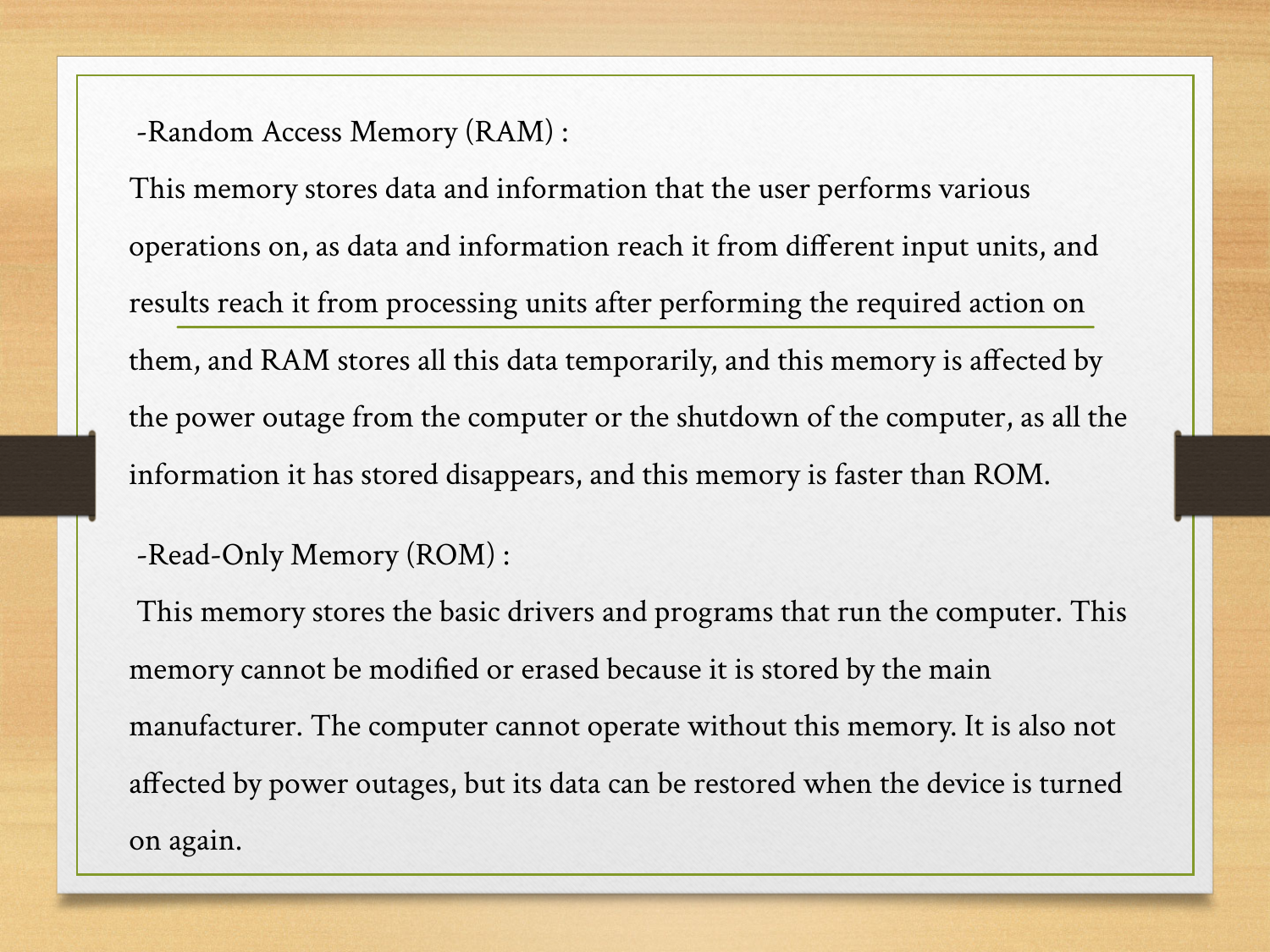

-Random Access Memory (RAM) :
This memory stores data and information that the user performs various operations on, as data and information reach it from different input units, and results reach it from processing units after performing the required action on them, and RAM stores all this data temporarily, and this memory is affected by the power outage from the computer or the shutdown of the computer, as all the information it has stored disappears, and this memory is faster than ROM.
 -Read-Only Memory (ROM) :
 This memory stores the basic drivers and programs that run the computer. This memory cannot be modified or erased because it is stored by the main manufacturer. The computer cannot operate without this memory. It is also not affected by power outages, but its data can be restored when the device is turned on again.